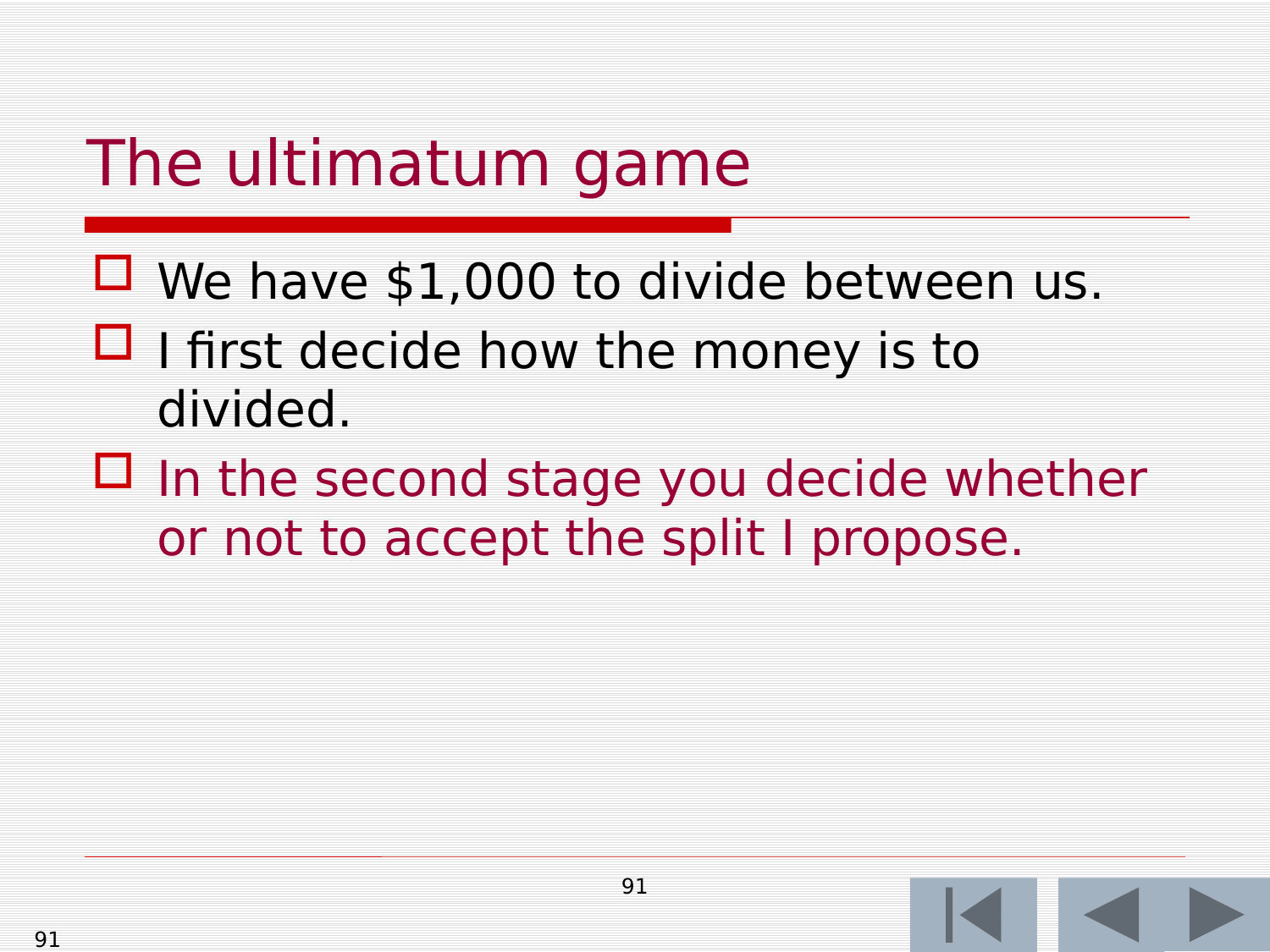

We have $1,000 to divide between us.
I first decide how the money is to divided.
In the second stage you decide whether or not to accept the split I propose.
The ultimatum game
91

91